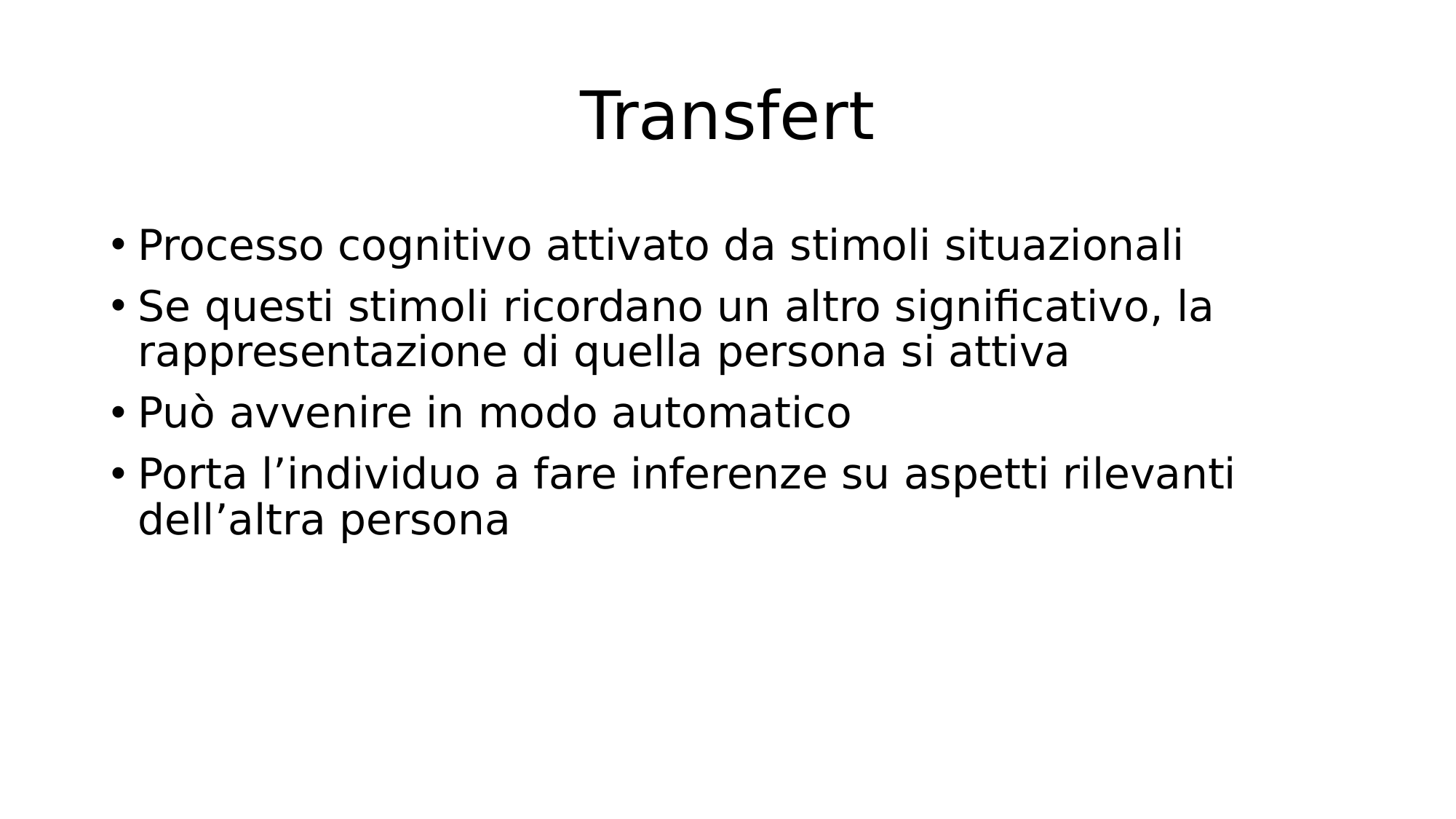

# Transfert
Processo cognitivo attivato da stimoli situazionali
Se questi stimoli ricordano un altro significativo, la rappresentazione di quella persona si attiva
Può avvenire in modo automatico
Porta l’individuo a fare inferenze su aspetti rilevanti dell’altra persona